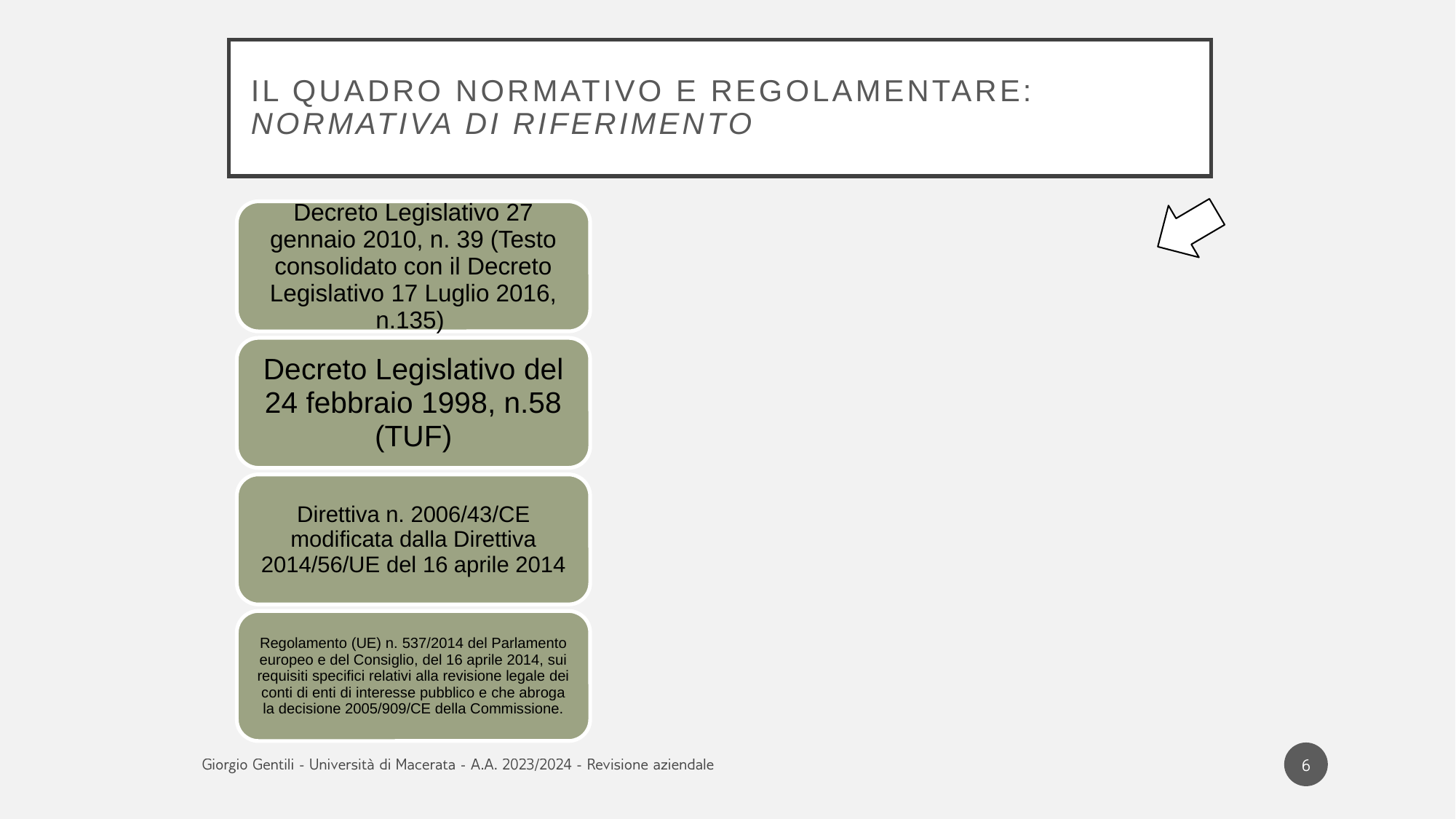

# Il quadro normativo e regolamentare: normativa di riferimento

Decreto Legislativo 27 gennaio 2010, n. 39 (Testo consolidato con il Decreto Legislativo 17 Luglio 2016, n.135)
Decreto Legislativo del 24 febbraio 1998, n.58 (TUF)
Direttiva n. 2006/43/CE modificata dalla Direttiva 2014/56/UE del 16 aprile 2014
Regolamento (UE) n. 537/2014 del Parlamento europeo e del Consiglio, del 16 aprile 2014, sui requisiti specifici relativi alla revisione legale dei conti di enti di interesse pubblico e che abroga la decisione 2005/909/CE della Commissione.
6
Giorgio Gentili - Università di Macerata - A.A. 2023/2024 - Revisione aziendale